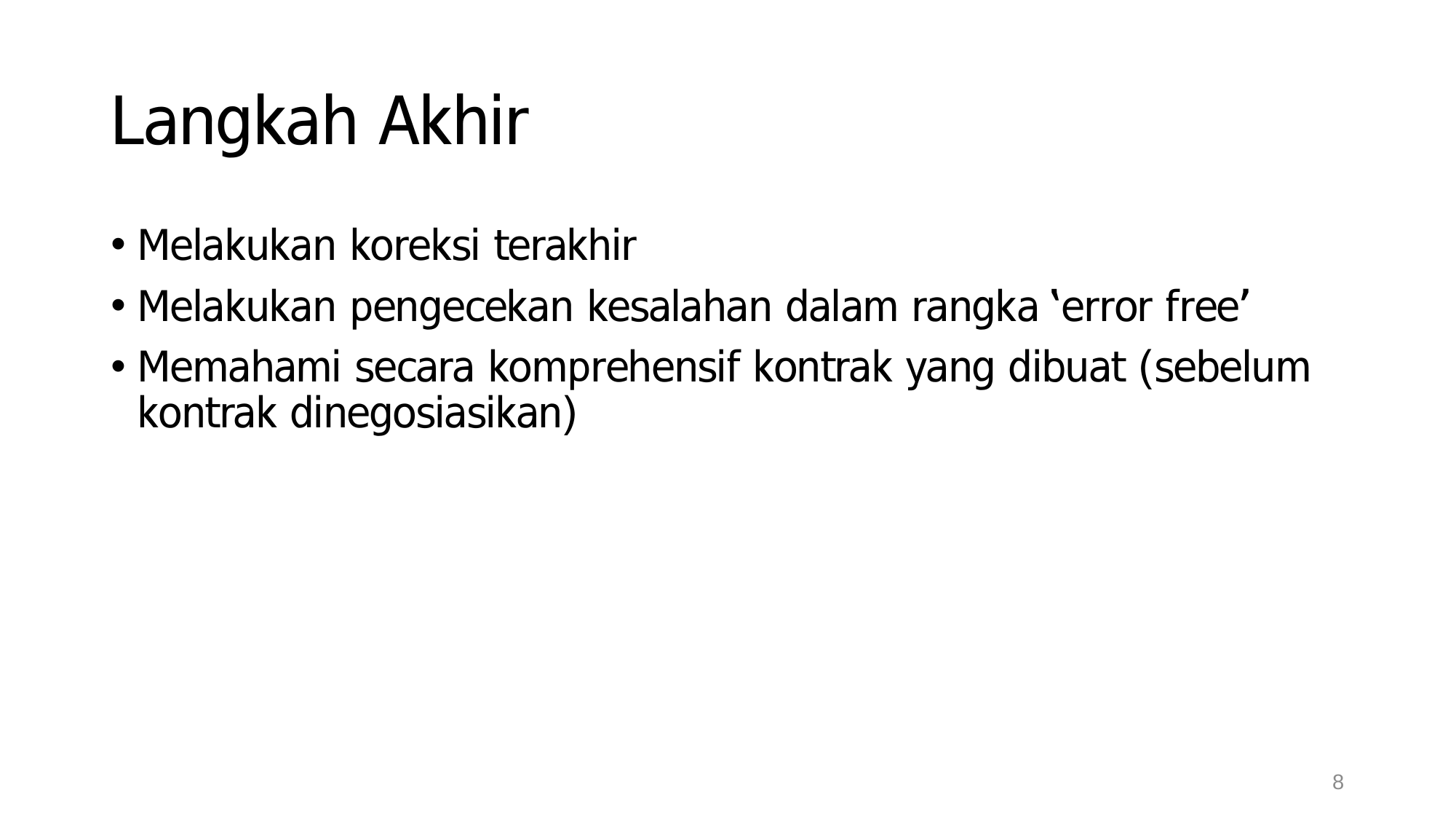

# Langkah Akhir
Melakukan koreksi terakhir
Melakukan pengecekan kesalahan dalam rangka ‘error free’
Memahami secara komprehensif kontrak yang dibuat (sebelum kontrak dinegosiasikan)
8